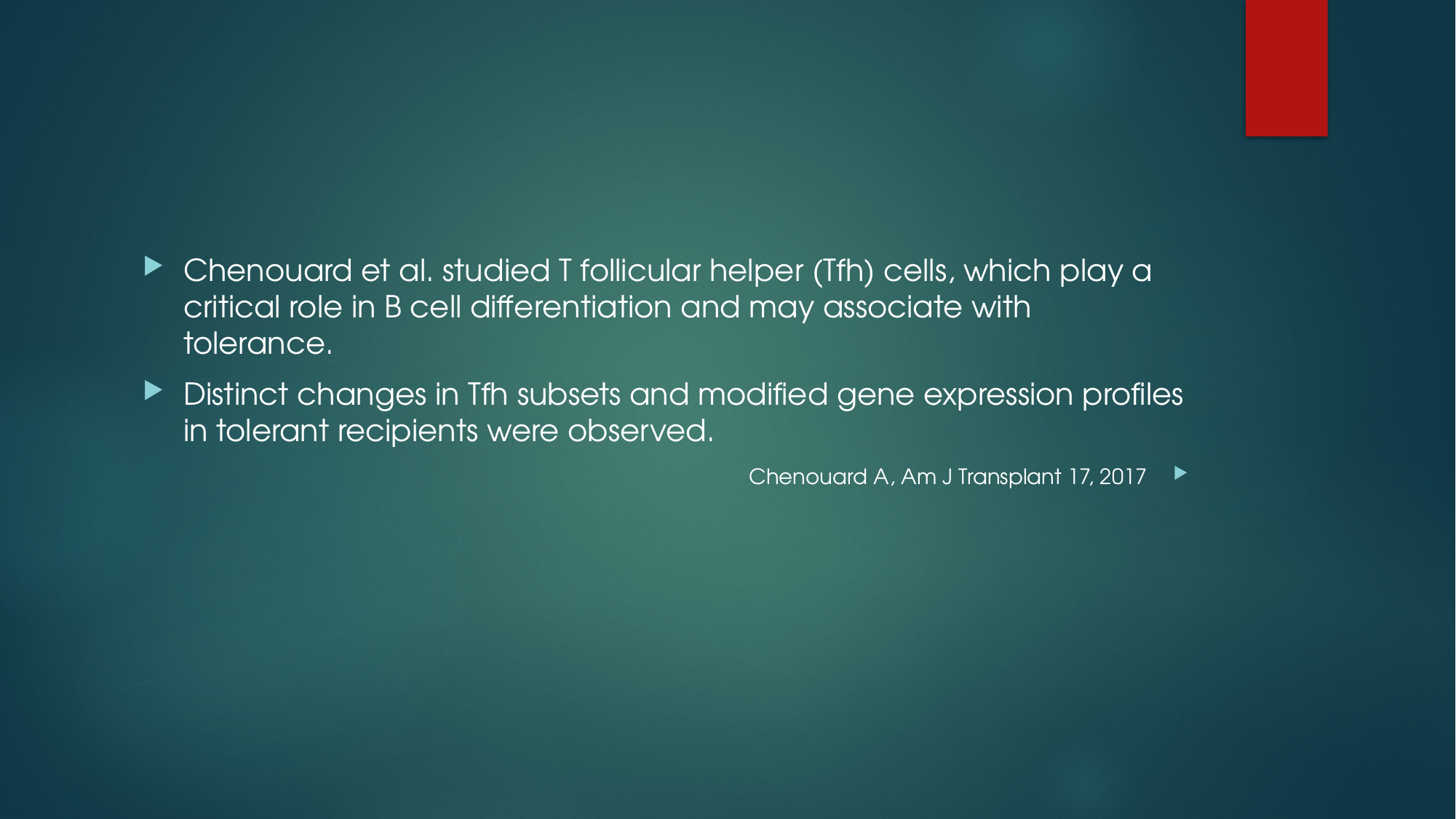

#
Chenouard et al. studied T follicular helper (Tfh) cells, which play a critical role in B cell differentiation and may associate with tolerance.
Distinct changes in Tfh subsets and modified gene expression profiles in tolerant recipients were observed.
Chenouard A, Am J Transplant 17, 2017